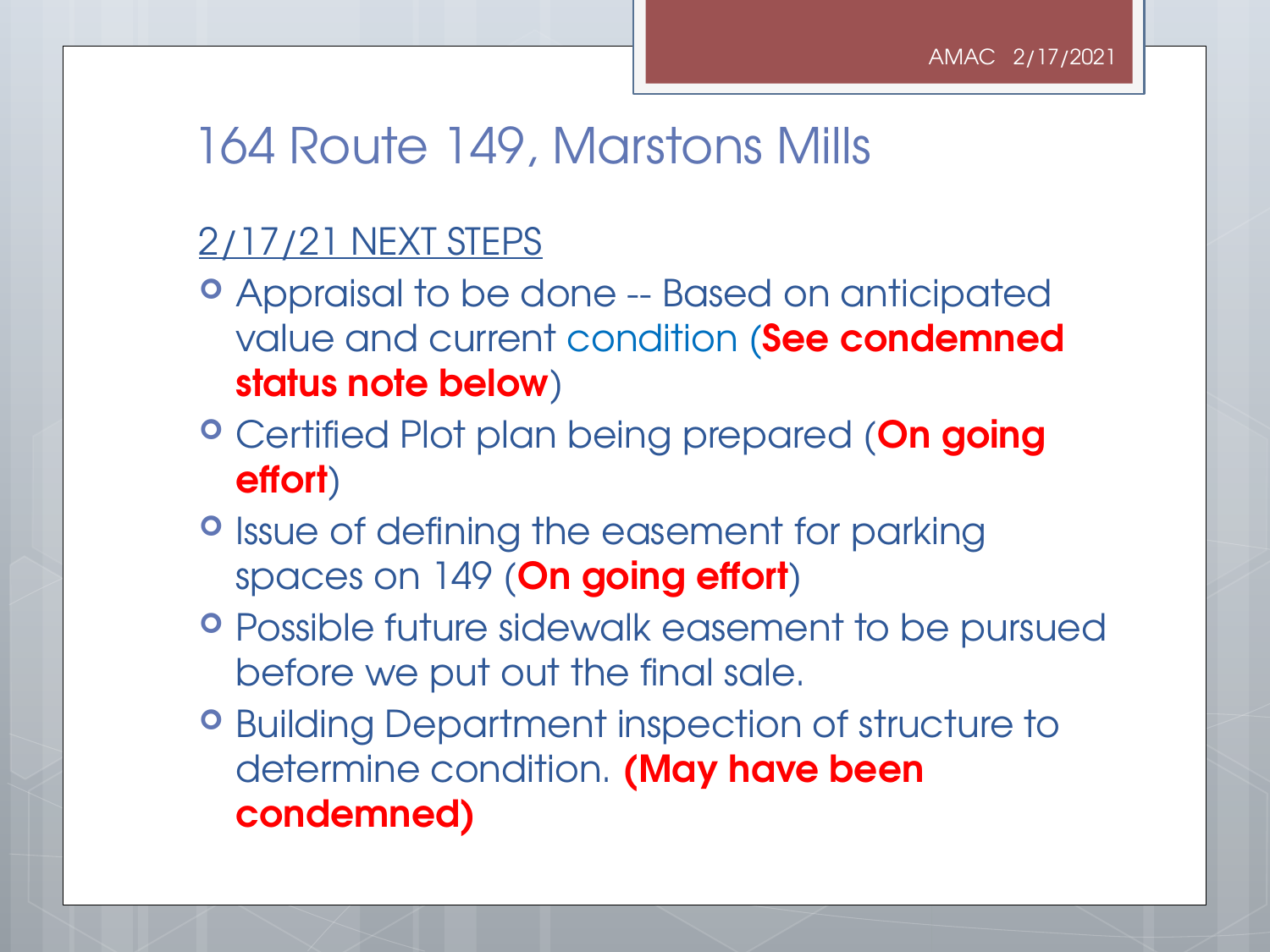

AMAC   2/17/2021
# 164 Route 149, Marstons Mills
2/17/21 NEXT STEPS
Appraisal to be done -- Based on anticipated value and current condition (See condemned status note below)
Certified Plot plan being prepared (On going effort)
Issue of defining the easement for parking spaces on 149 (On going effort)
Possible future sidewalk easement to be pursued before we put out the final sale.
Building Department inspection of structure to determine condition. (May have been condemned)